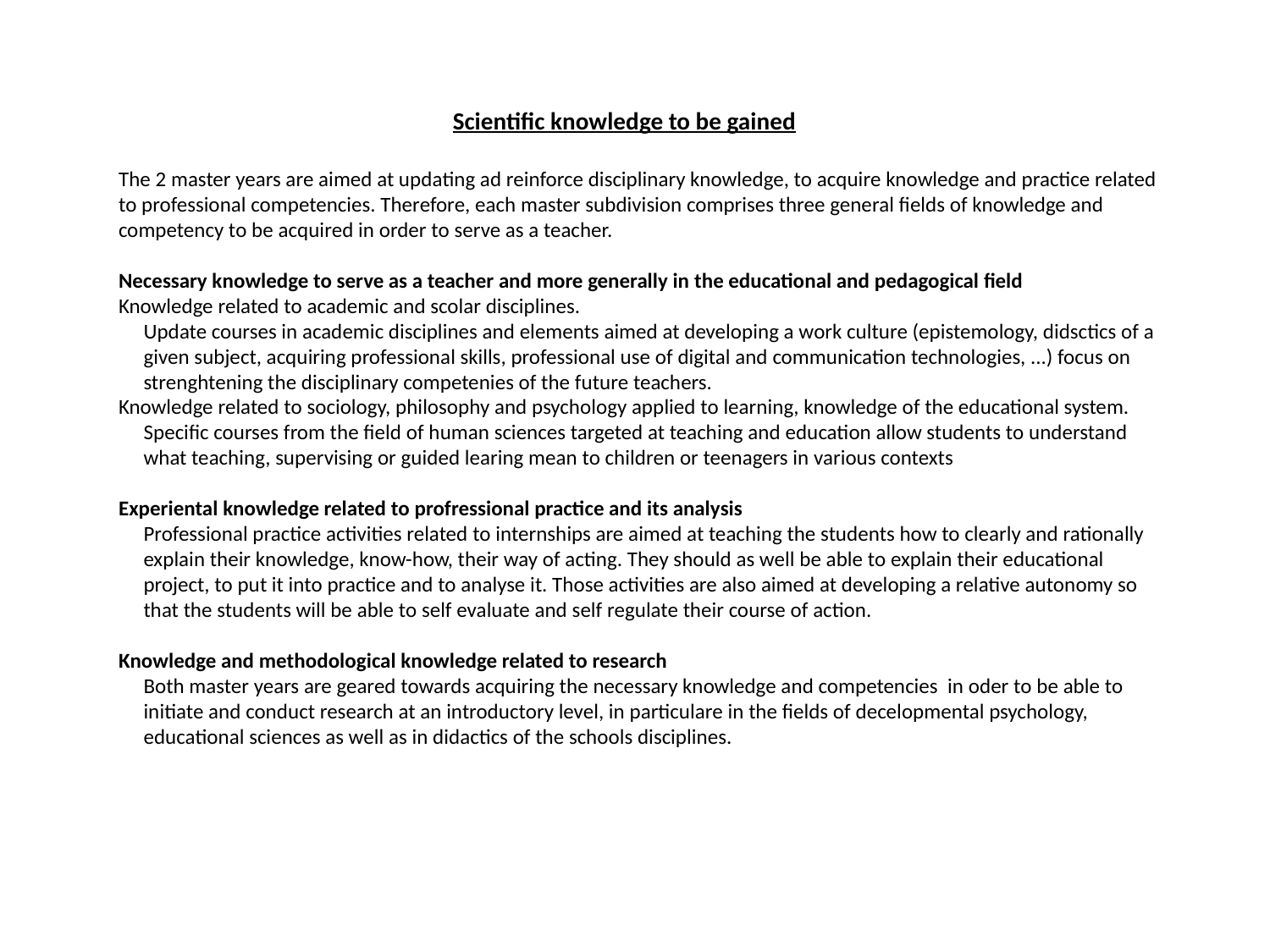

# Scientific knowledge to be gained
The 2 master years are aimed at updating ad reinforce disciplinary knowledge, to acquire knowledge and practice related to professional competencies. Therefore, each master subdivision comprises three general fields of knowledge and competency to be acquired in order to serve as a teacher.

Necessary knowledge to serve as a teacher and more generally in the educational and pedagogical field
Knowledge related to academic and scolar disciplines.
Update courses in academic disciplines and elements aimed at developing a work culture (epistemology, didsctics of a given subject, acquiring professional skills, professional use of digital and communication technologies, ...) focus on strenghtening the disciplinary competenies of the future teachers.
Knowledge related to sociology, philosophy and psychology applied to learning, knowledge of the educational system.
Specific courses from the field of human sciences targeted at teaching and education allow students to understand what teaching, supervising or guided learing mean to children or teenagers in various contexts

Experiental knowledge related to profressional practice and its analysis
Professional practice activities related to internships are aimed at teaching the students how to clearly and rationally explain their knowledge, know-how, their way of acting. They should as well be able to explain their educational project, to put it into practice and to analyse it. Those activities are also aimed at developing a relative autonomy so that the students will be able to self evaluate and self regulate their course of action.

Knowledge and methodological knowledge related to research
Both master years are geared towards acquiring the necessary knowledge and competencies  in oder to be able to initiate and conduct research at an introductory level, in particulare in the fields of decelopmental psychology, educational sciences as well as in didactics of the schools disciplines.